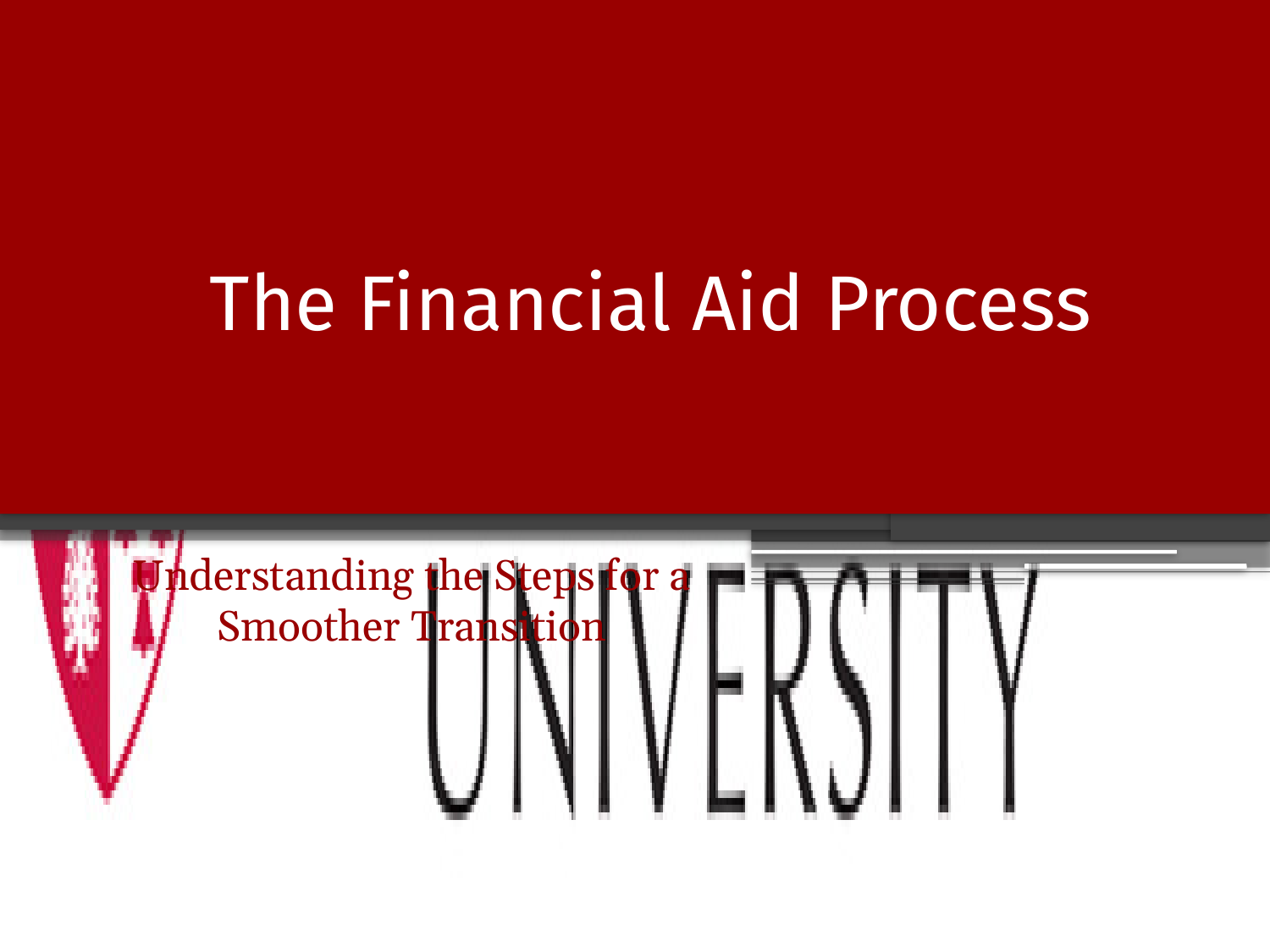

# The Financial Aid Process
Understanding the Steps for a Smoother Transition